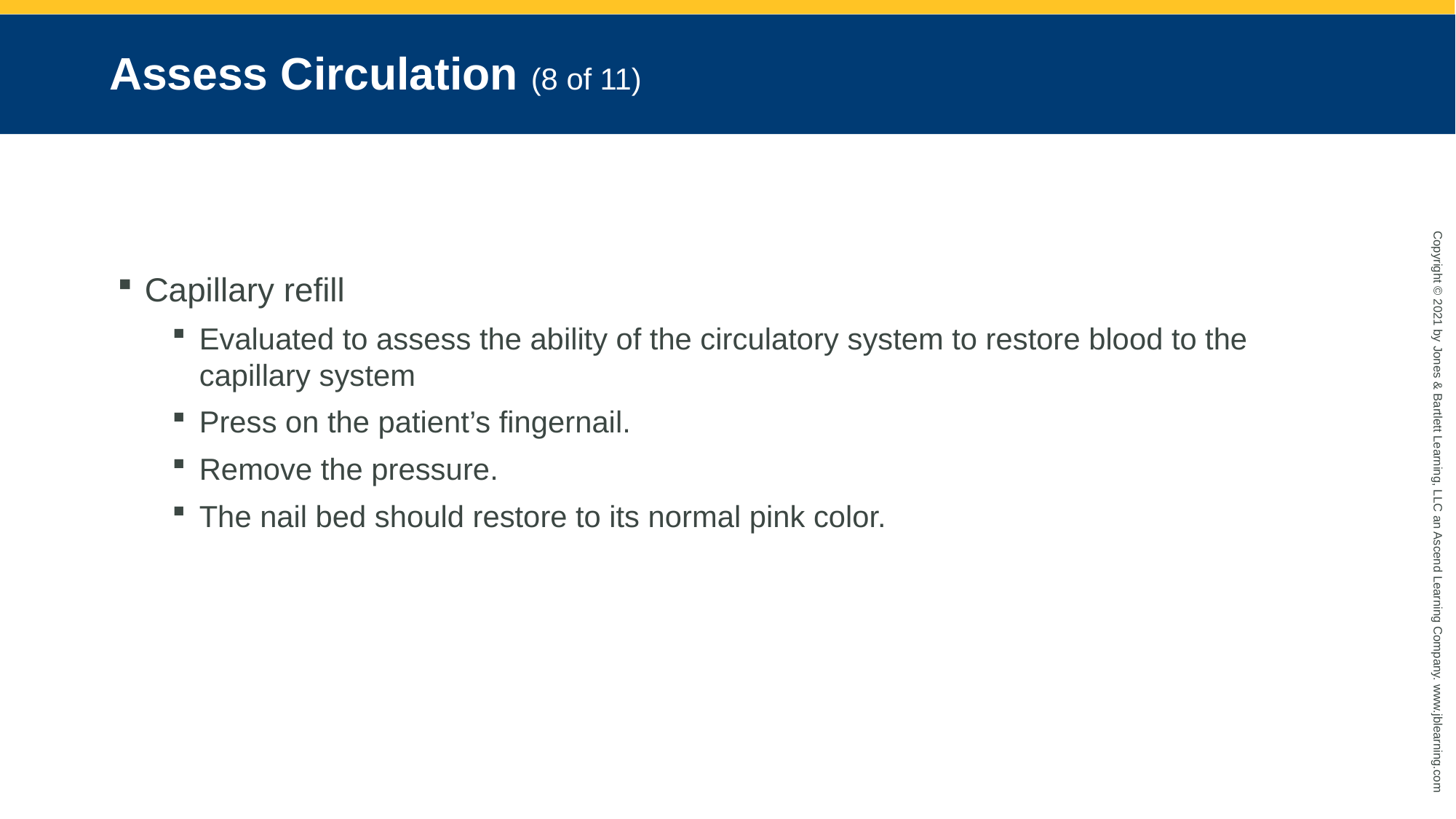

# Assess Circulation (8 of 11)
Capillary refill
Evaluated to assess the ability of the circulatory system to restore blood to the capillary system
Press on the patient’s fingernail.
Remove the pressure.
The nail bed should restore to its normal pink color.